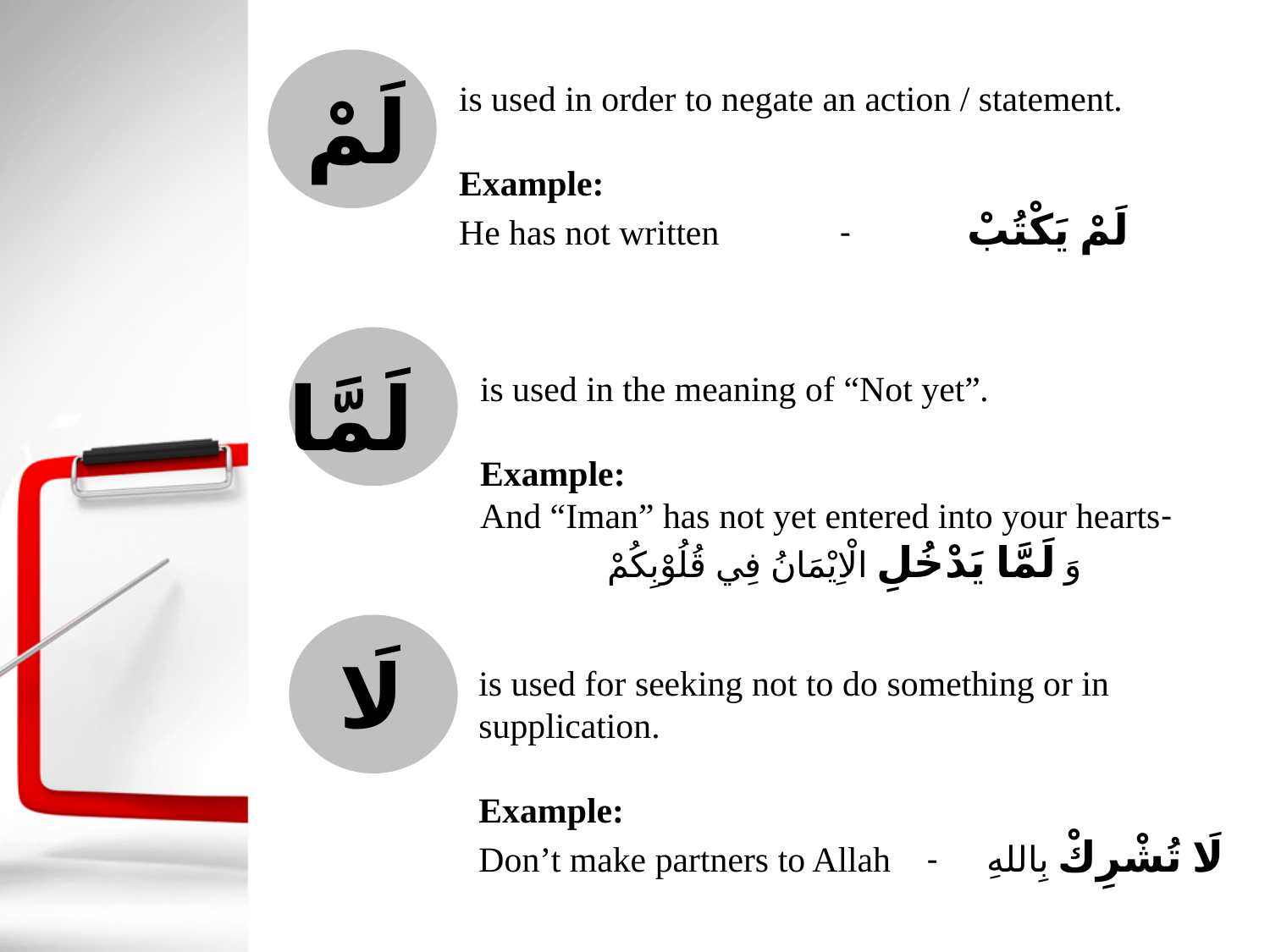

لَمْ
is used in order to negate an action / statement.

Example:
He has not written	-	لَمْ يَكْتُبْ

لَمَّا
is used in the meaning of “Not yet”.

Example:
And “Iman” has not yet entered into your hearts-	وَ لَمَّا يَدْخُلِ الْاِيْمَانُ فِي قُلُوْبِكُمْ

لَا
is used for seeking not to do something or in supplication.

Example:
Don’t make partners to Allah    -	لَا تُشْرِكْ بِاللهِ